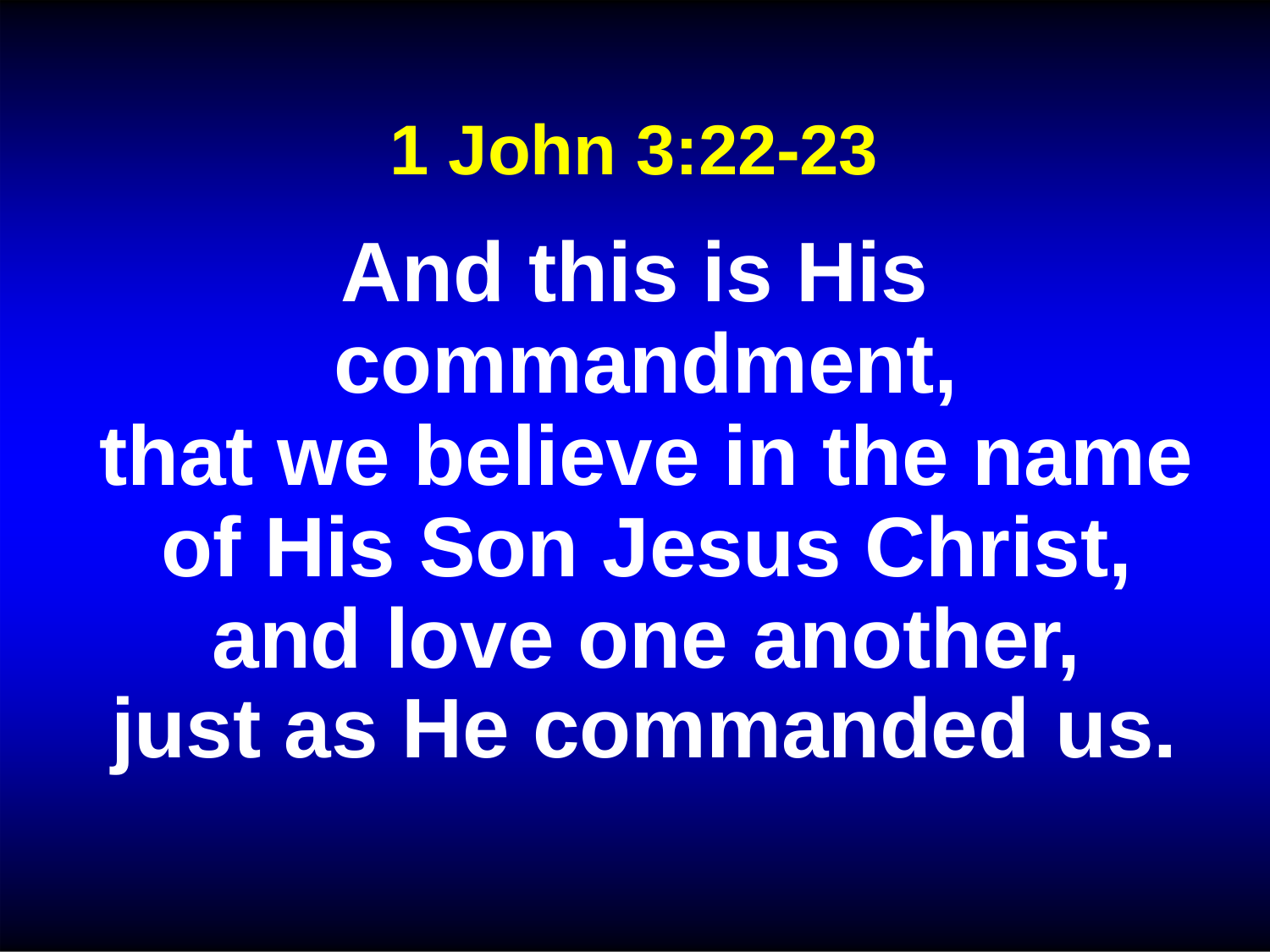

1 John 3:22-23
# And this is His  commandment,
that we believe in the name  of His Son Jesus Christ,  and love one another,
just as He commanded us.